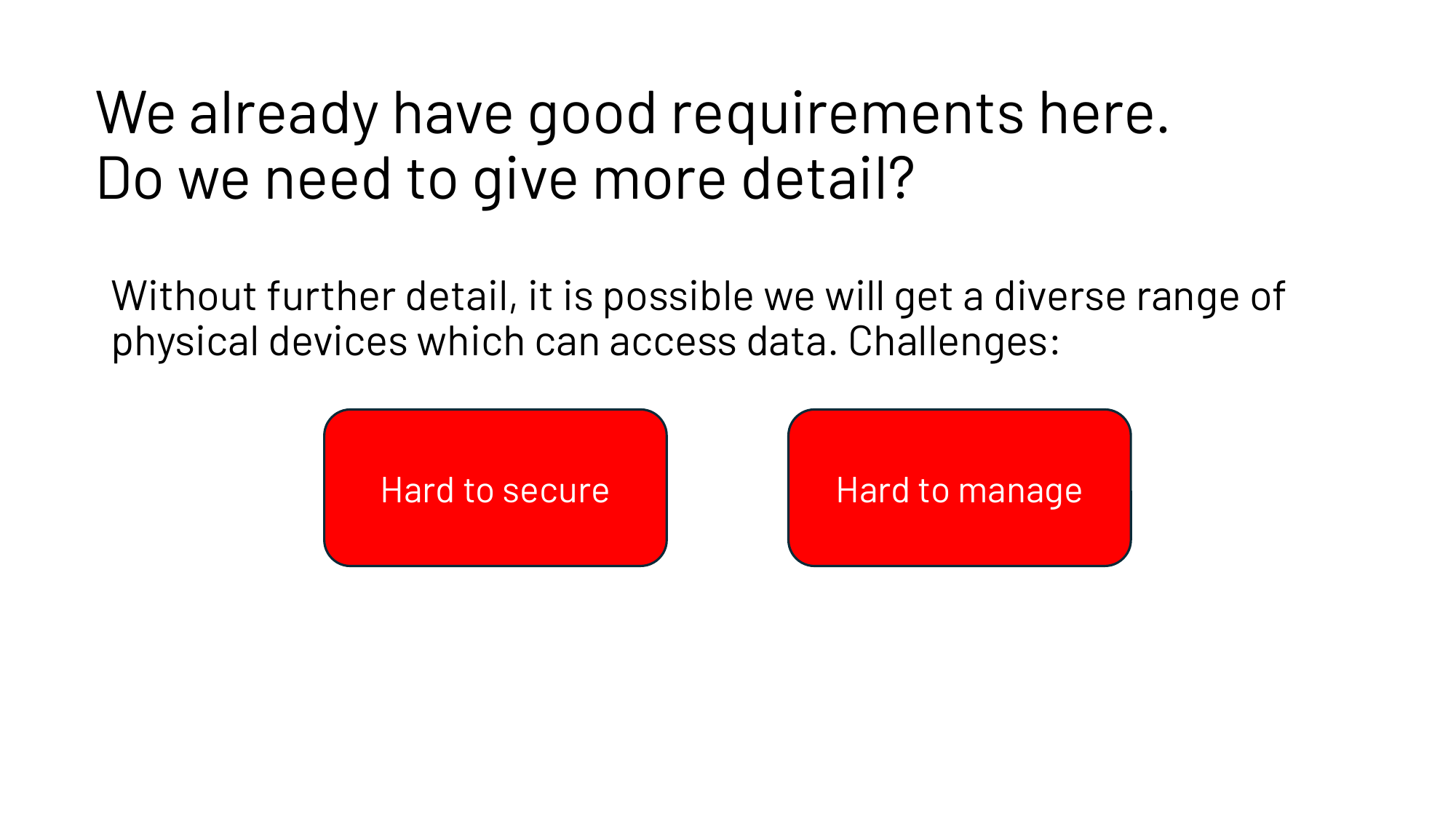

# We already have good requirements here. Do we need to give more detail?
Without further detail, it is possible we will get a diverse range of physical devices which can access data. Challenges:

Hard to secure
Hard to manage